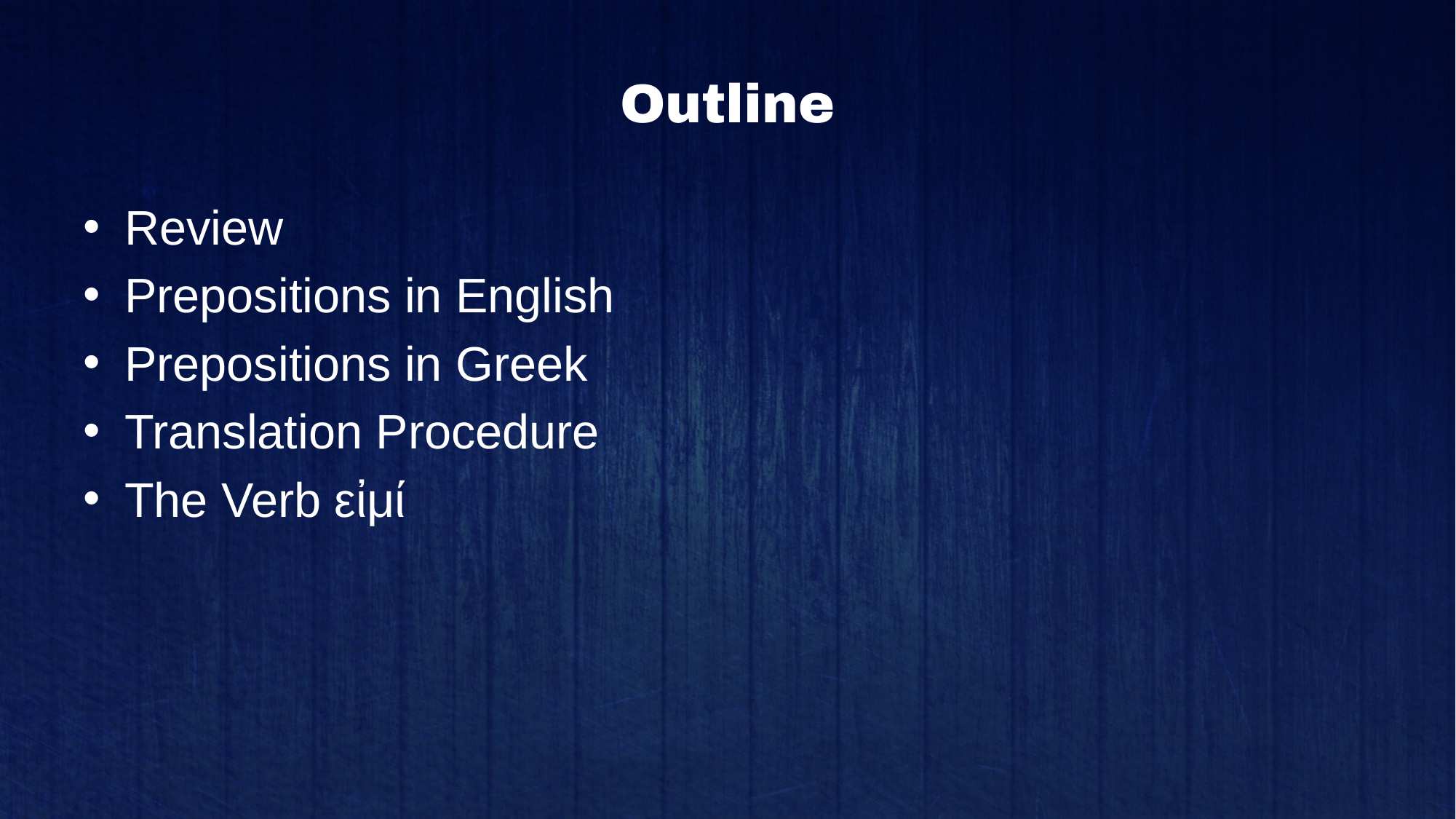

# Outline
Review
Prepositions in English
Prepositions in Greek
Translation Procedure
The Verb εἰμί